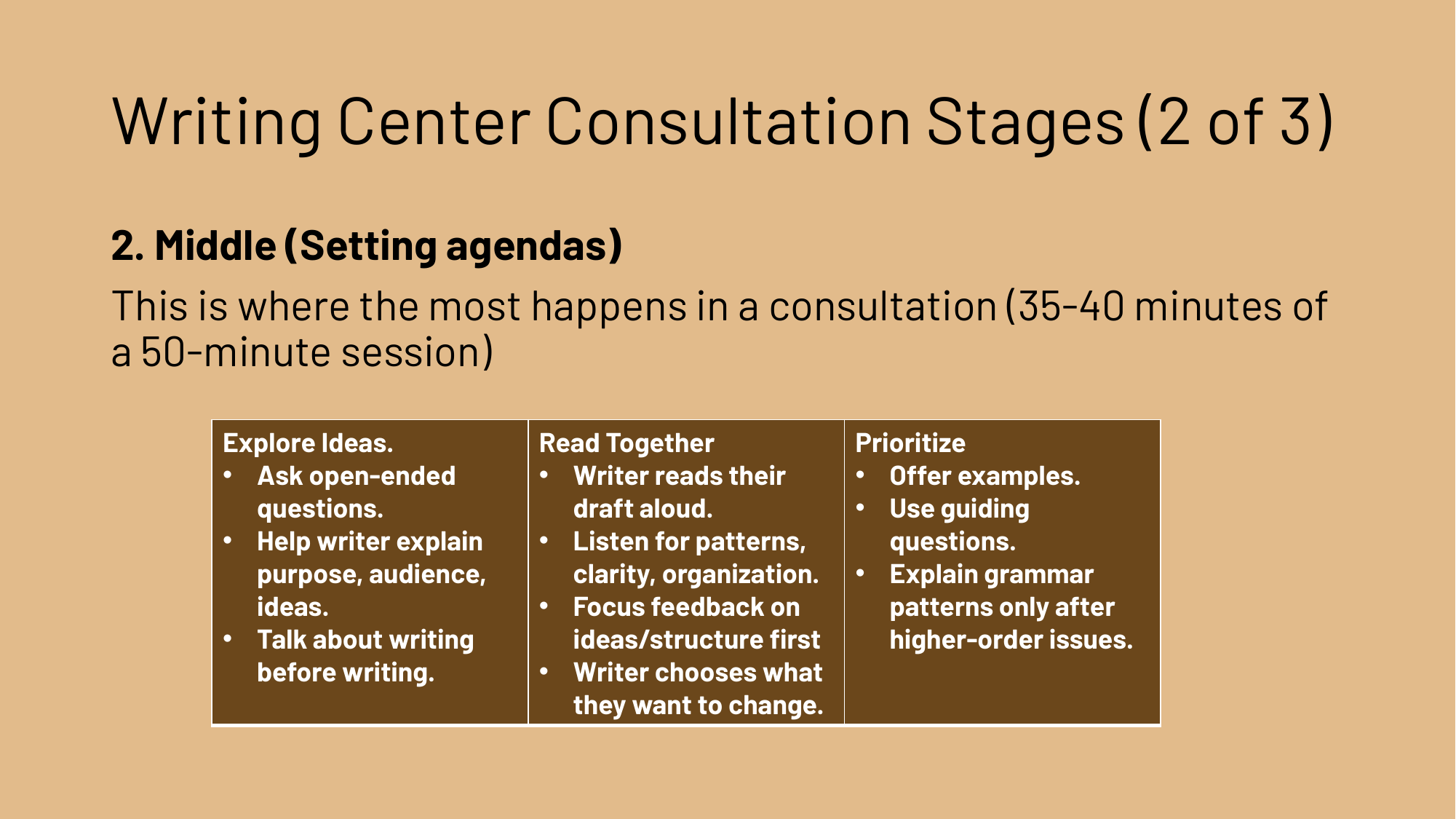

# Writing Center Consultation Stages (2 of 3)
2. Middle (Setting agendas)
This is where the most happens in a consultation (35-40 minutes of a 50-minute session)

| Explore Ideas. Ask open-ended questions. Help writer explain purpose, audience, ideas. Talk about writing before writing. | Read Together Writer reads their draft aloud. Listen for patterns, clarity, organization. Focus feedback on ideas/structure first Writer chooses what they want to change. | Prioritize Offer examples. Use guiding questions. Explain grammar patterns only after higher-order issues. |
| --- | --- | --- |